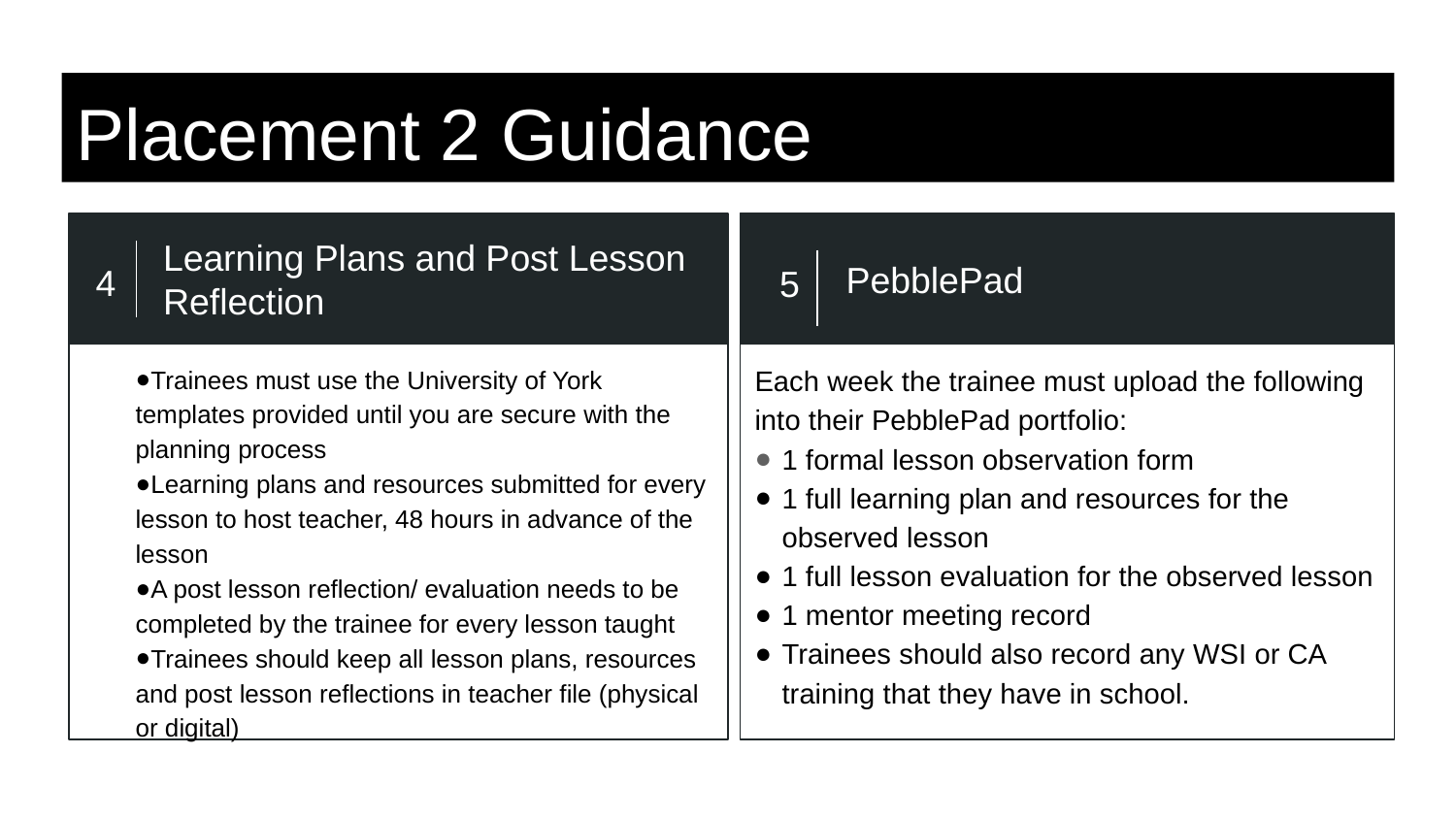

Placement 2 Guidance
4
Learning Plans and Post Lesson Reflection

5
PebblePad
Each week the trainee must upload the following into their PebblePad portfolio:
1 formal lesson observation form
1 full learning plan and resources for the observed lesson
1 full lesson evaluation for the observed lesson
1 mentor meeting record
Trainees should also record any WSI or CA training that they have in school.
Trainees must use the University of York templates provided until you are secure with the planning process
Learning plans and resources submitted for every lesson to host teacher, 48 hours in advance of the lesson
A post lesson reflection/ evaluation needs to be completed by the trainee for every lesson taught
Trainees should keep all lesson plans, resources  and post lesson reflections in teacher file (physical or digital)